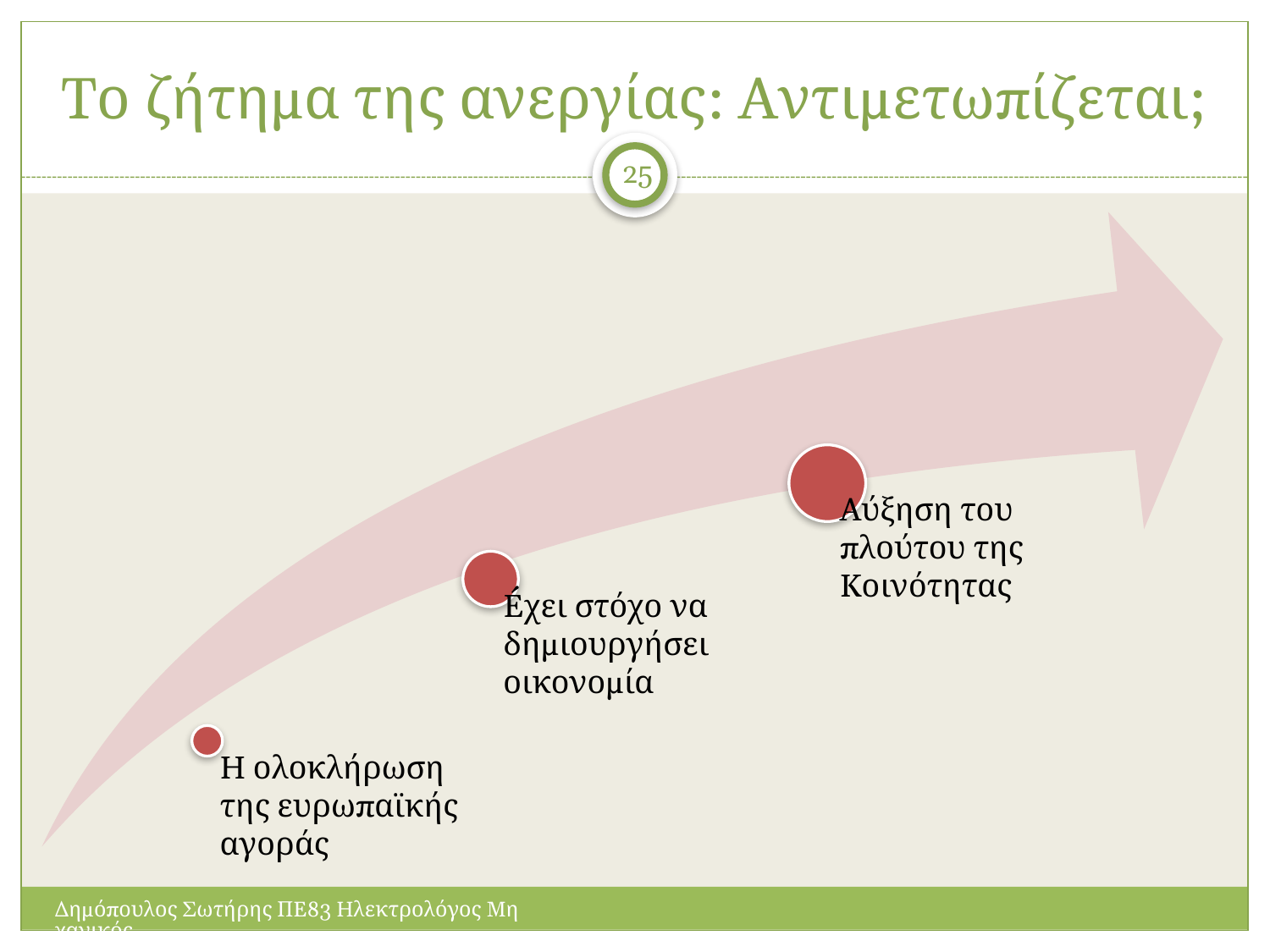

# Το ζήτημα της ανεργίας: Αντιμετωπίζεται;
25
Η ολοκλήρωση της ευρωπαϊκής αγοράς
Έχει στόχο να δημιουργήσει  οικονομία
Αύξηση του πλούτου της Κοινότητας
Δημόπουλος Σωτήρης ΠΕ83 Ηλεκτρολόγος Μηχανικός